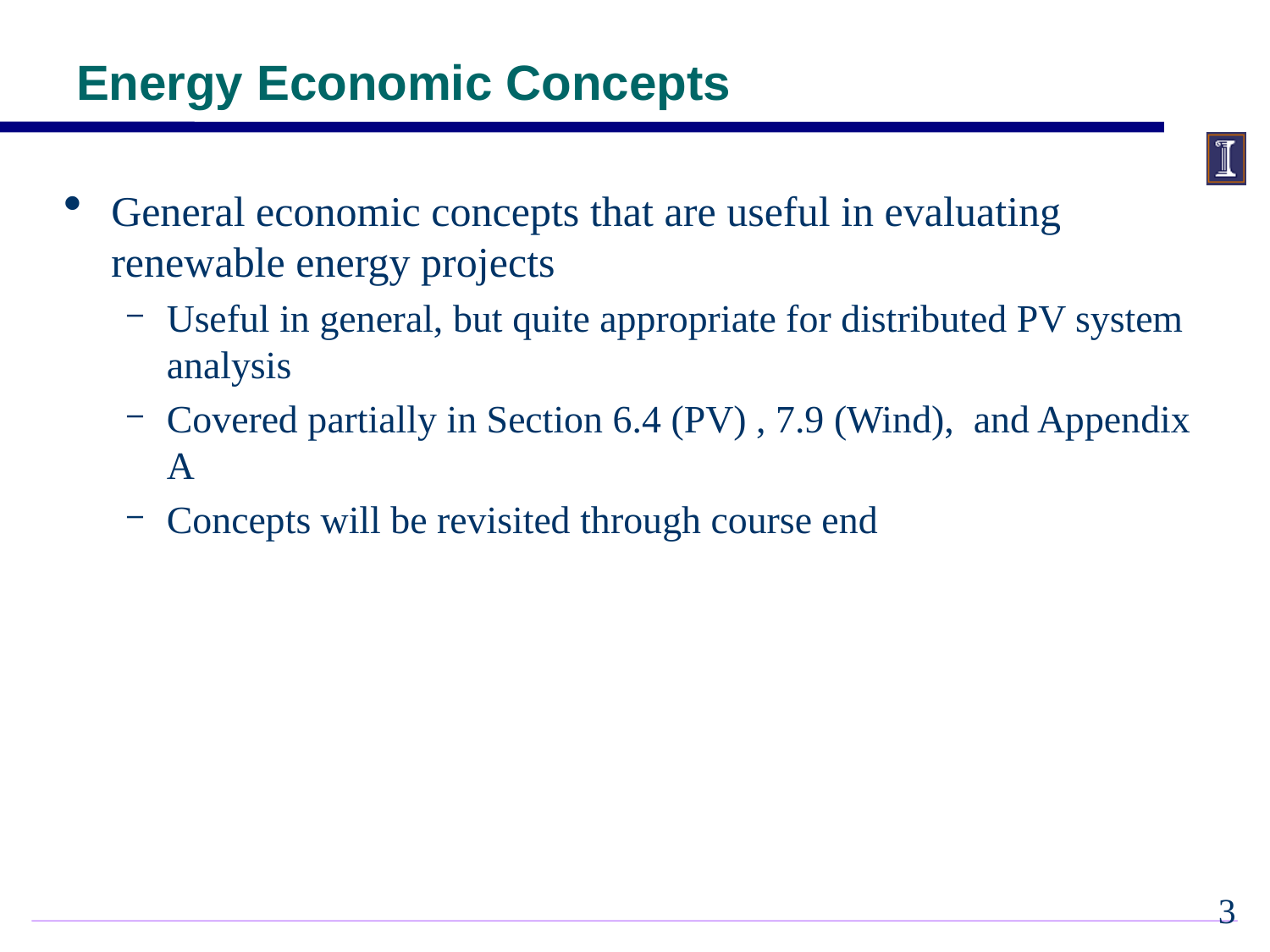

# Energy Economic Concepts
General economic concepts that are useful in evaluating renewable energy projects
Useful in general, but quite appropriate for distributed PV system analysis
Covered partially in Section 6.4 (PV) , 7.9 (Wind),  and Appendix A
Concepts will be revisited through course end
3